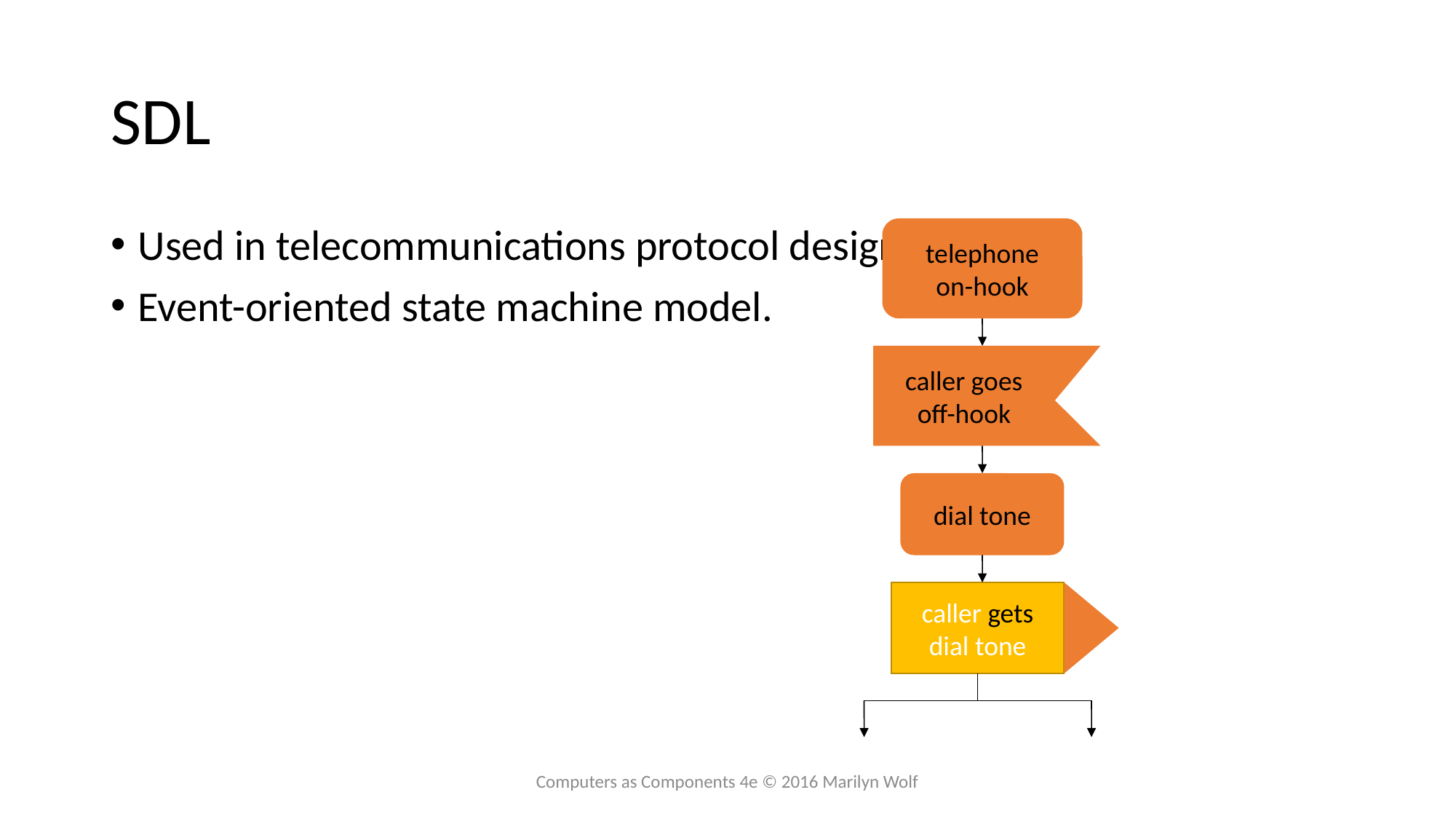

# SDL
Used in telecommunications protocol design.
Event-oriented state machine model.
telephone
on-hook

caller goes
off-hook

dial tone

caller gets
dial tone

Computers as Components 4e © 2016 Marilyn Wolf